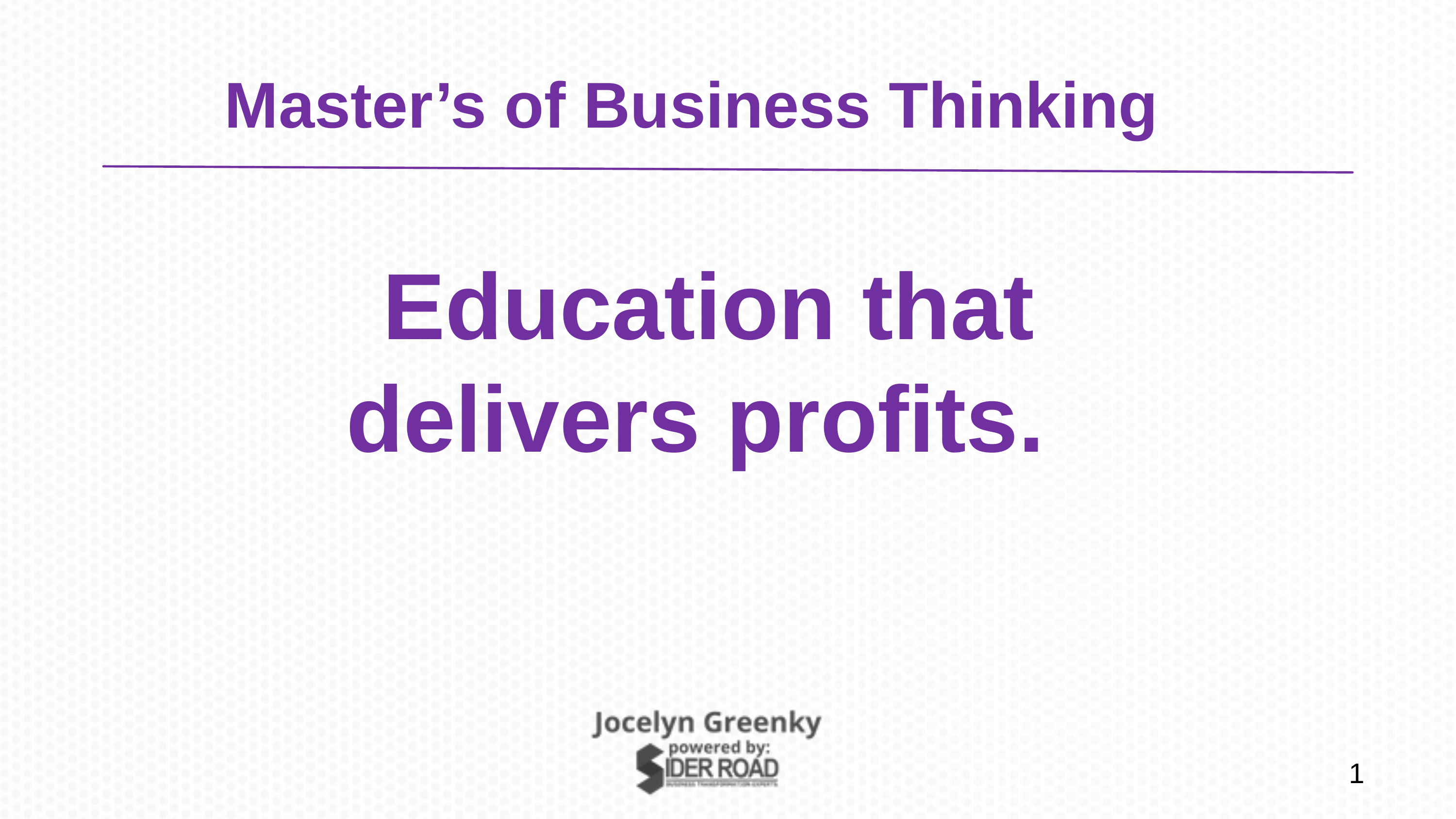

Master’s of Business Thinking

Education that delivers profits.

1